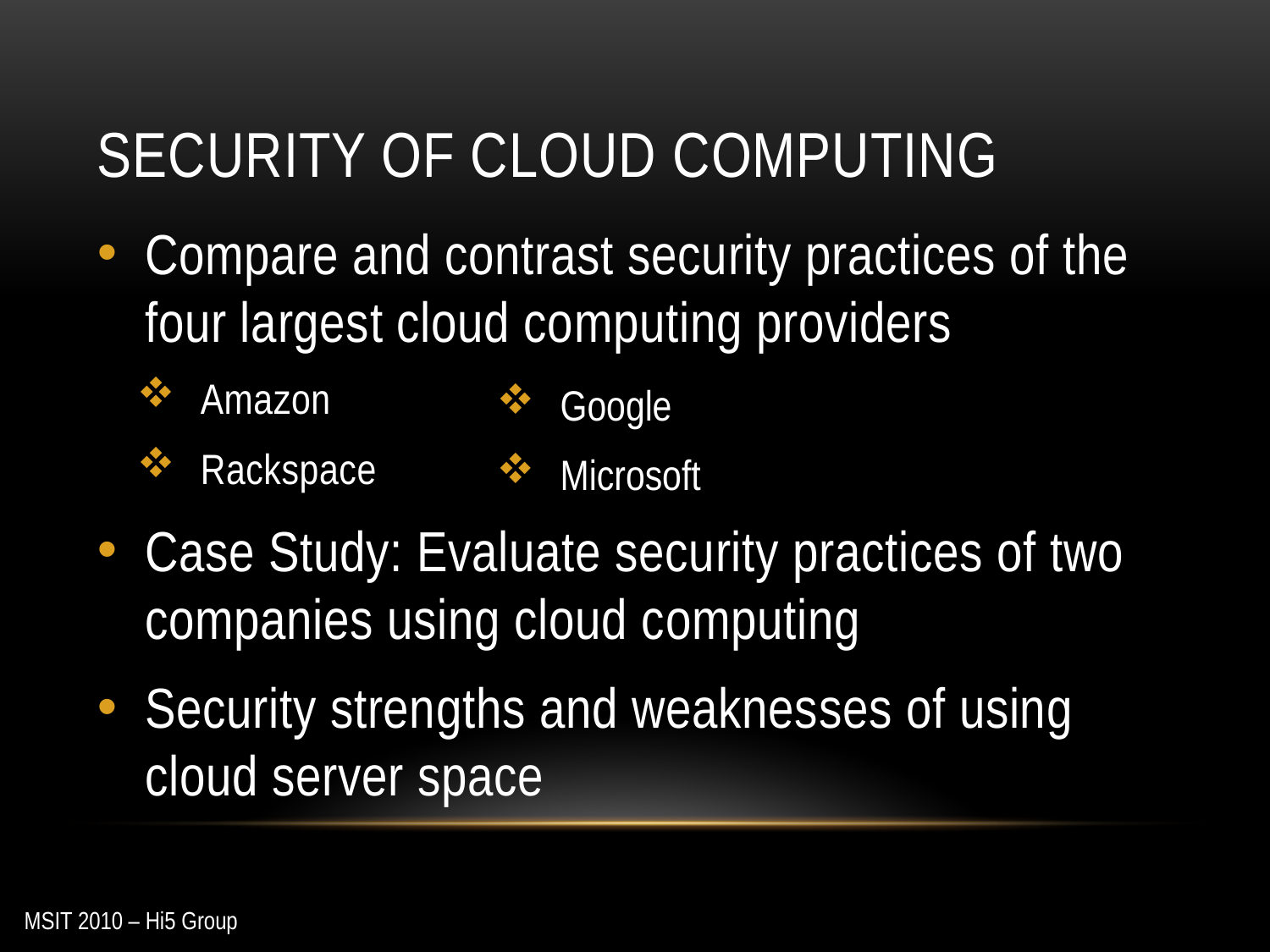

SECURITY OF CLOUD COMPUTING
Compare and contrast security practices of the four largest cloud computing providers
Amazon
Rackspace
Case Study: Evaluate security practices of two companies using cloud computing
Security strengths and weaknesses of using cloud server space

Google
Microsoft

MSIT 2010 – Hi5 Group